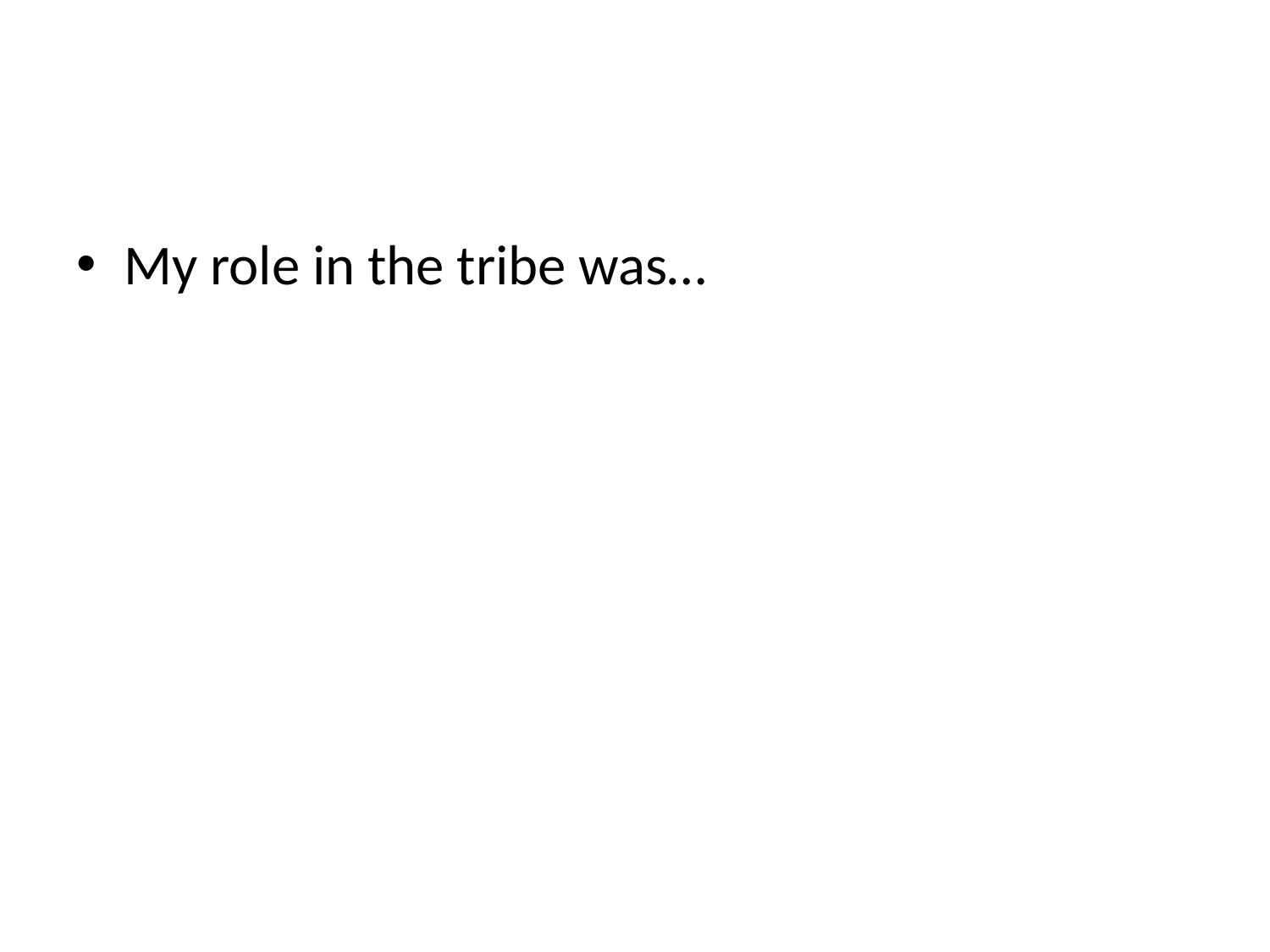

#
My role in the tribe was…